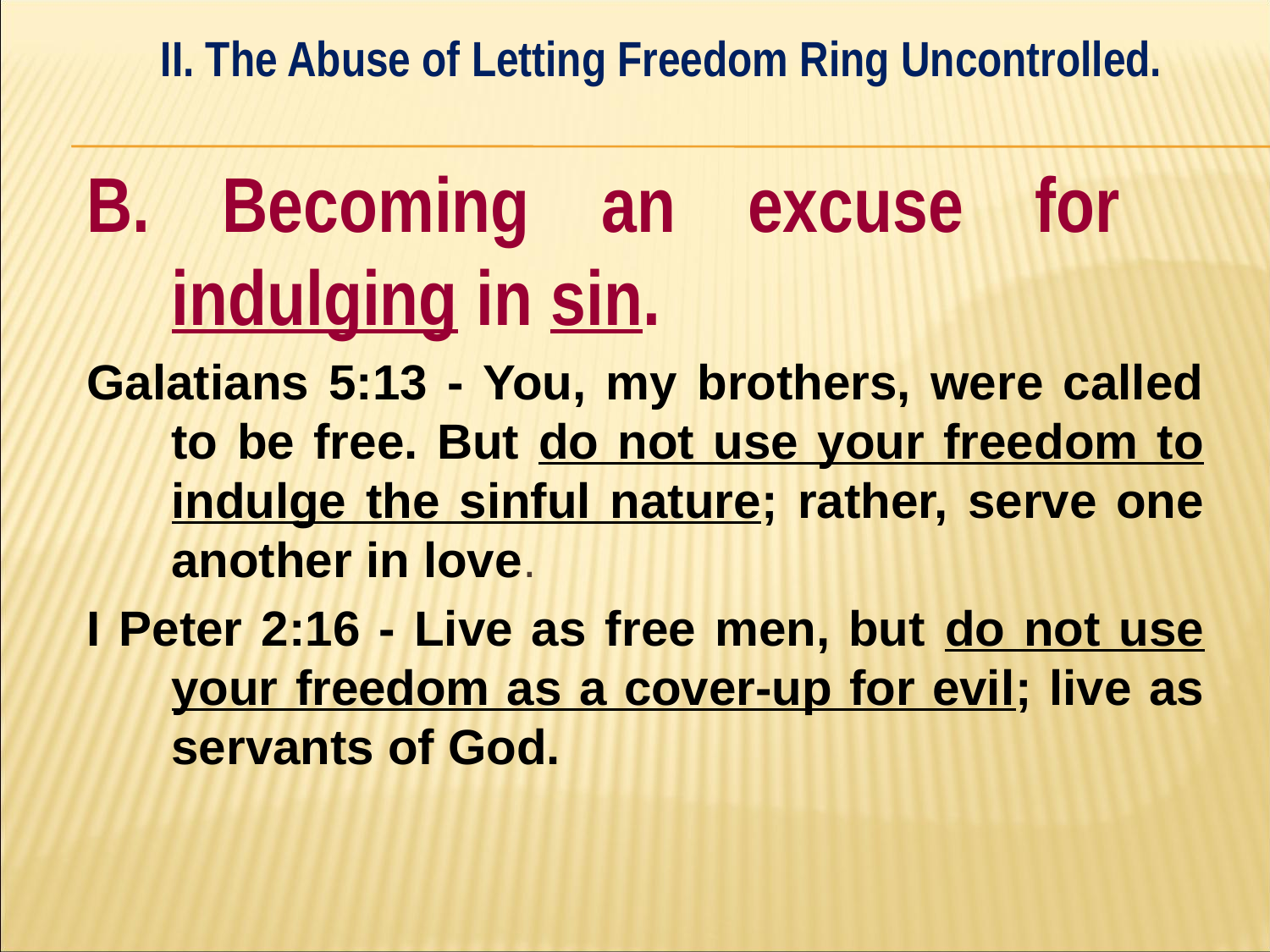

II. The Abuse of Letting Freedom Ring Uncontrolled.
#
B. Becoming an excuse for 	indulging in sin.
Galatians 5:13 - You, my brothers, were called to be free. But do not use your freedom to indulge the sinful nature; rather, serve one another in love.
I Peter 2:16 - Live as free men, but do not use your freedom as a cover-up for evil; live as servants of God.